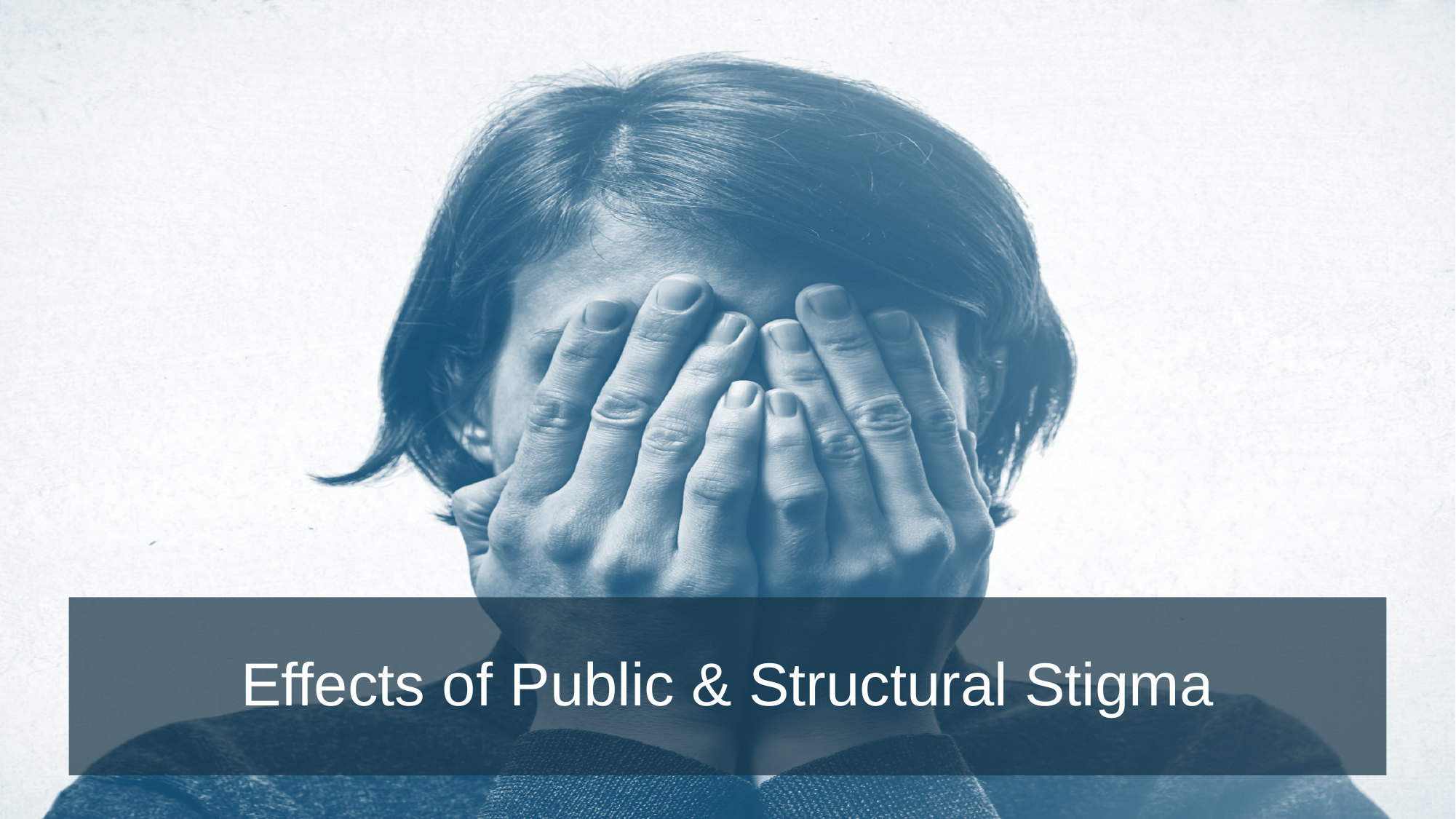

# Effects of Public & Structural Stigma